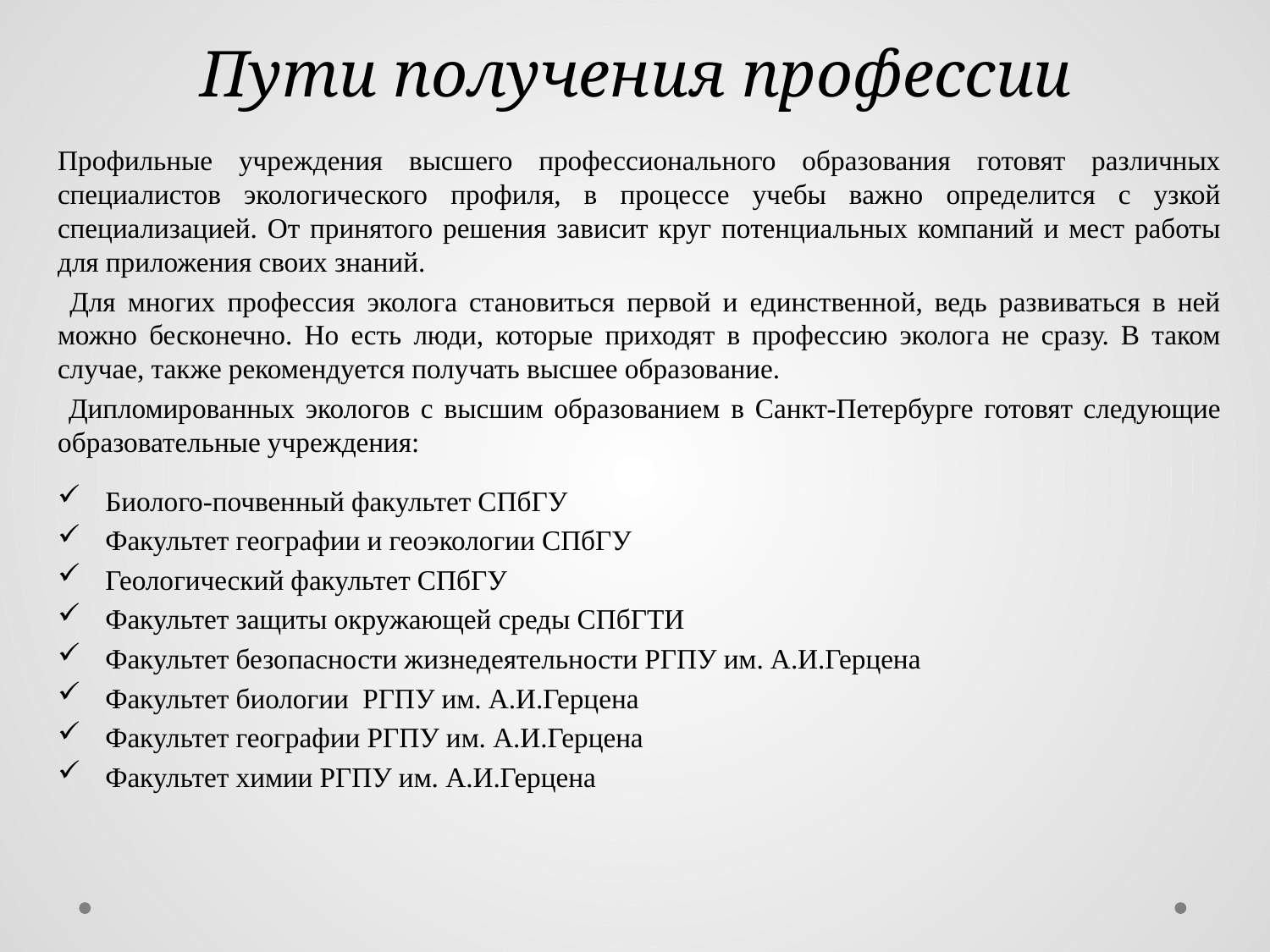

# Пути получения профессии
Профильные учреждения высшего профессионального образования готовят различных специалистов экологического профиля, в процессе учебы важно определится с узкой специализацией. От принятого решения зависит круг потенциальных компаний и мест работы для приложения своих знаний.
 Для многих профессия эколога становиться первой и единственной, ведь развиваться в ней можно бесконечно. Но есть люди, которые приходят в профессию эколога не сразу. В таком случае, также рекомендуется получать высшее образование.
 Дипломированных экологов с высшим образованием в Санкт-Петербурге готовят следующие образовательные учреждения:

Биолого-почвенный факультет СПбГУ
Факультет географии и геоэкологии СПбГУ
Геологический факультет СПбГУ
Факультет защиты окружающей среды СПбГТИ
Факультет безопасности жизнедеятельности РГПУ им. А.И.Герцена
Факультет биологии  РГПУ им. А.И.Герцена
Факультет географии РГПУ им. А.И.Герцена
Факультет химии РГПУ им. А.И.Герцена